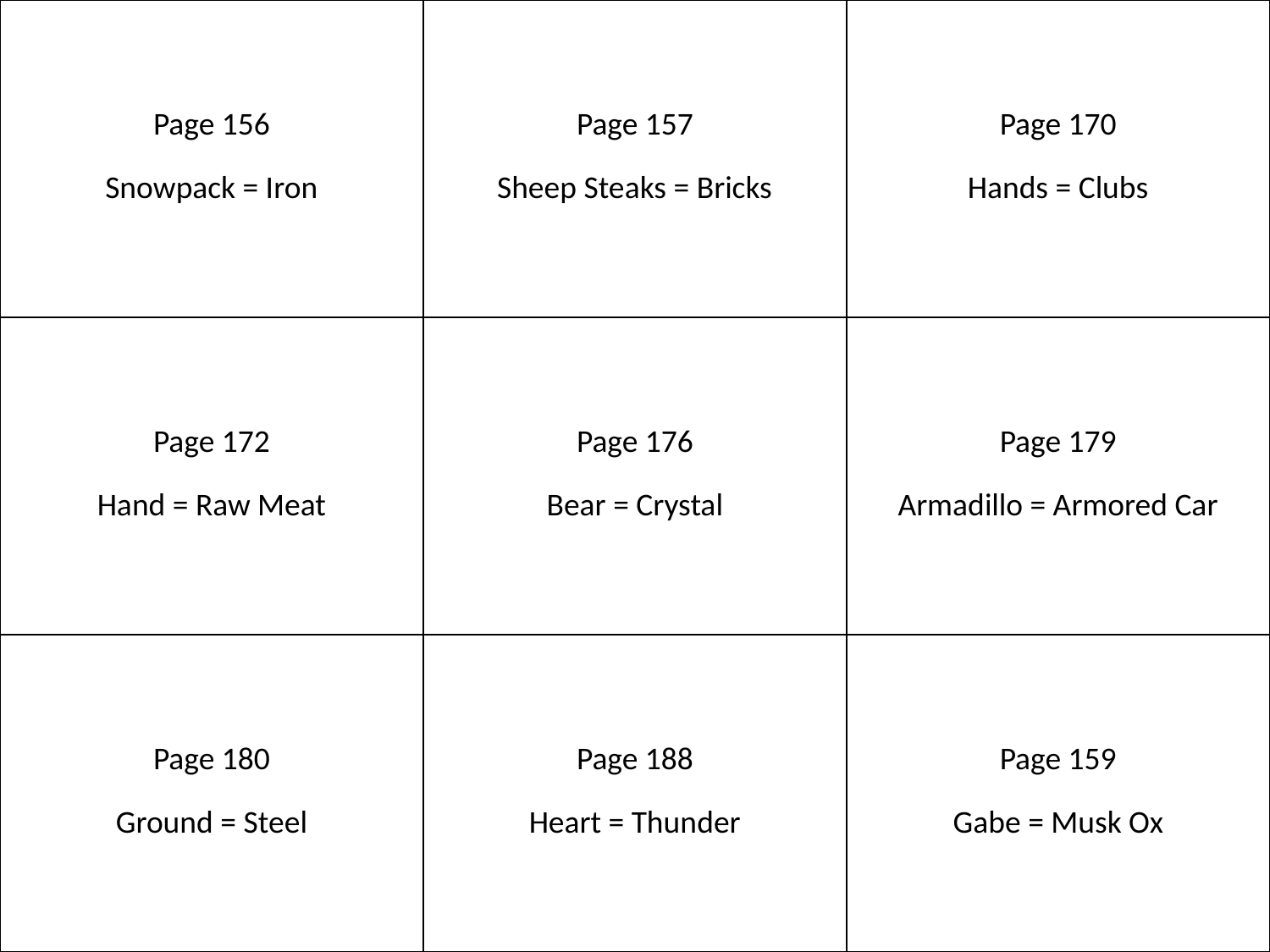

| Page 156 Snowpack = Iron | Page 157 Sheep Steaks = Bricks | Page 170 Hands = Clubs |
| --- | --- | --- |
| Page 172 Hand = Raw Meat | Page 176 Bear = Crystal | Page 179 Armadillo = Armored Car |
| Page 180 Ground = Steel | Page 188 Heart = Thunder | Page 159 Gabe = Musk Ox |